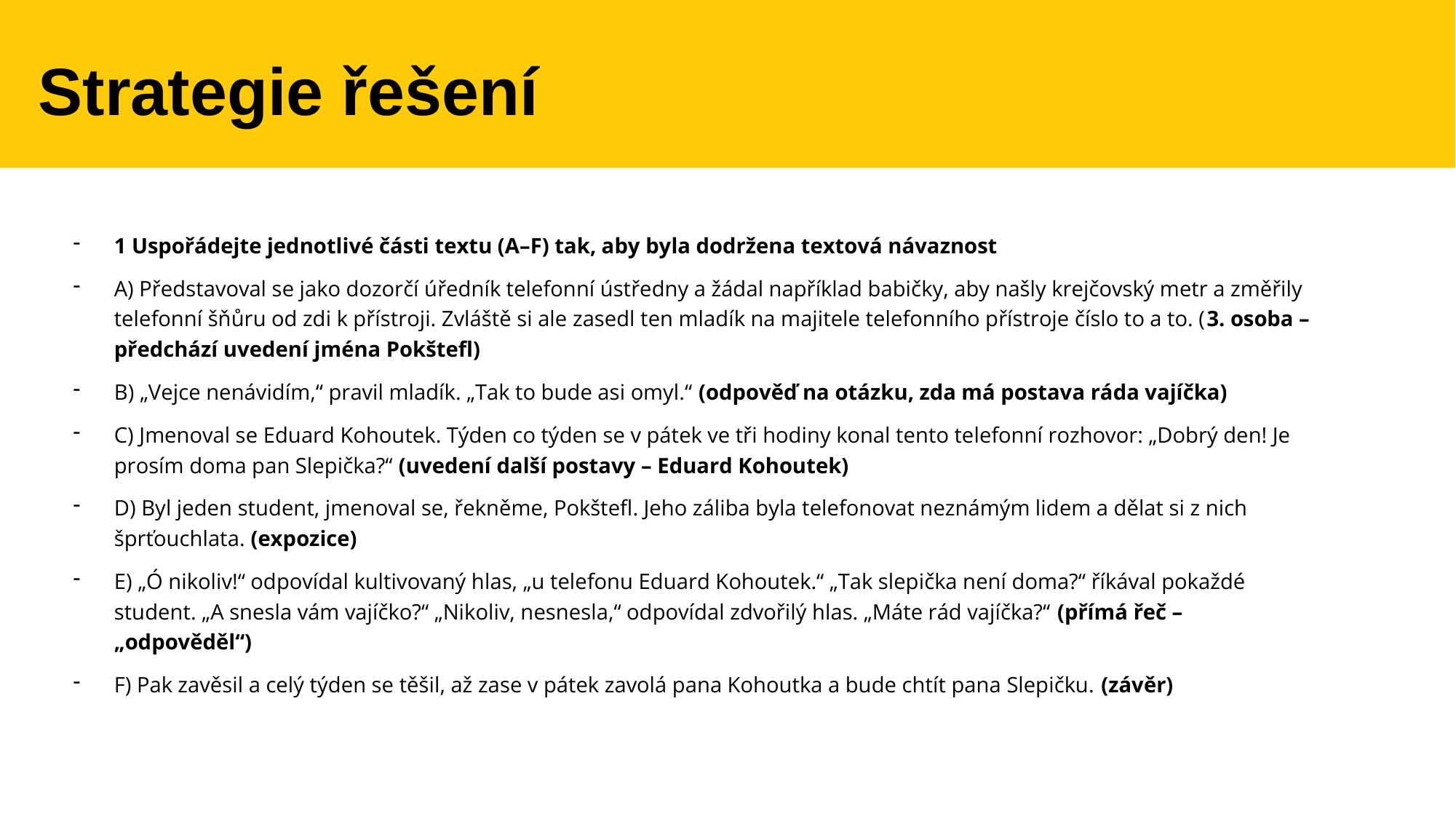

Strategie řešení
1 Uspořádejte jednotlivé části textu (A–F) tak, aby byla dodržena textová návaznost
A) Představoval se jako dozorčí úředník telefonní ústředny a žádal například babičky, aby našly krejčovský metr a změřily telefonní šňůru od zdi k přístroji. Zvláště si ale zasedl ten mladík na majitele telefonního přístroje číslo to a to. (3. osoba – předchází uvedení jména Pokštefl)
B) „Vejce nenávidím,“ pravil mladík. „Tak to bude asi omyl.“ (odpověď na otázku, zda má postava ráda vajíčka)
C) Jmenoval se Eduard Kohoutek. Týden co týden se v pátek ve tři hodiny konal tento telefonní rozhovor: „Dobrý den! Je prosím doma pan Slepička?“ (uvedení další postavy – Eduard Kohoutek)
D) Byl jeden student, jmenoval se, řekněme, Pokštefl. Jeho záliba byla telefonovat neznámým lidem a dělat si z nich šprťouchlata. (expozice)
E) „Ó nikoliv!“ odpovídal kultivovaný hlas, „u telefonu Eduard Kohoutek.“ „Tak slepička není doma?“ říkával pokaždé student. „A snesla vám vajíčko?“ „Nikoliv, nesnesla,“ odpovídal zdvořilý hlas. „Máte rád vajíčka?“ (přímá řeč – „odpověděl“)
F) Pak zavěsil a celý týden se těšil, až zase v pátek zavolá pana Kohoutka a bude chtít pana Slepičku. (závěr)